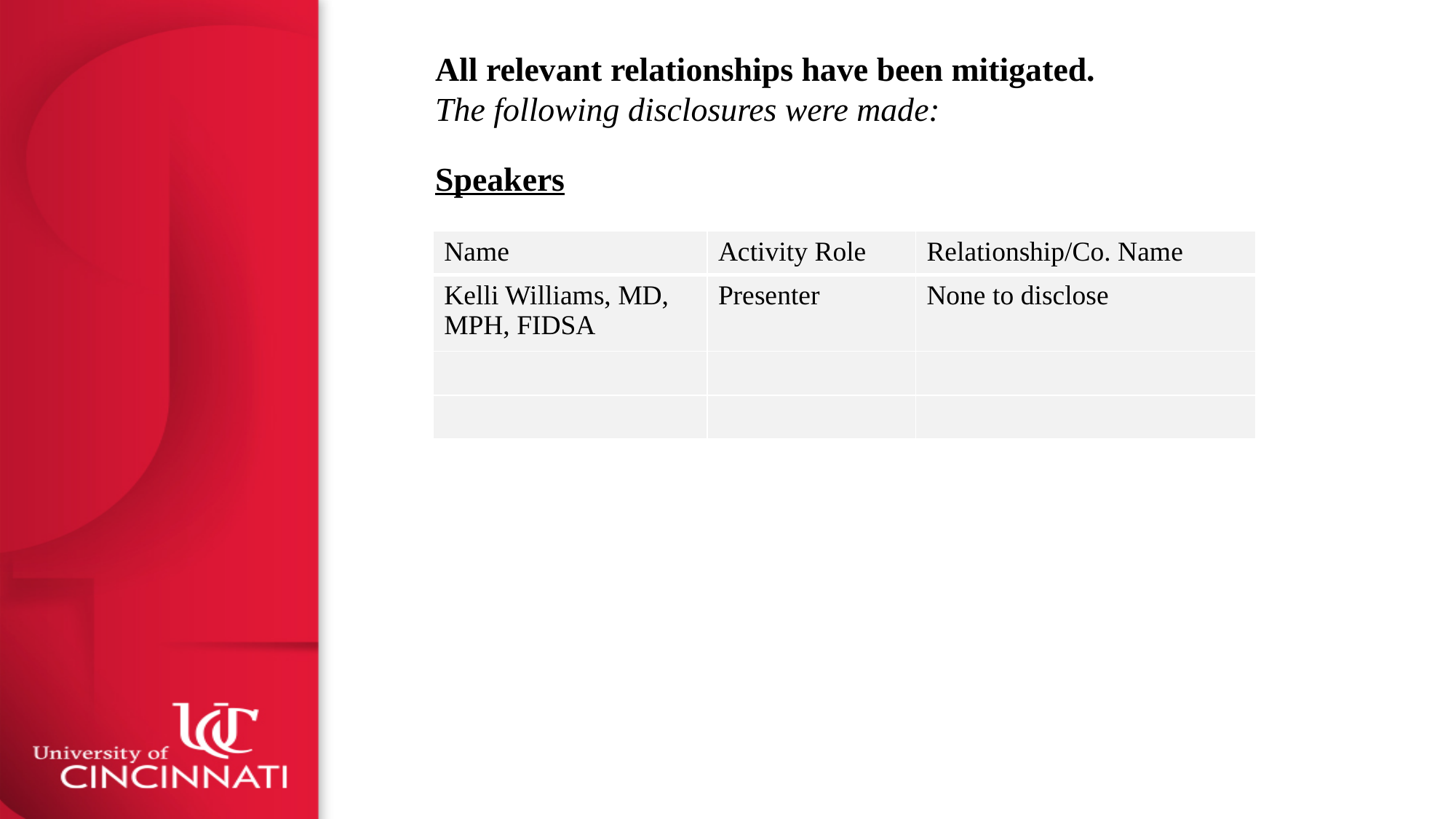

All relevant relationships have been mitigated.
The following disclosures were made:
Speakers
| Name | Activity Role | Relationship/Co. Name |
| --- | --- | --- |
| Kelli Williams, MD, MPH, FIDSA | Presenter | None to disclose |
|  |  |  |
|  |  |  |